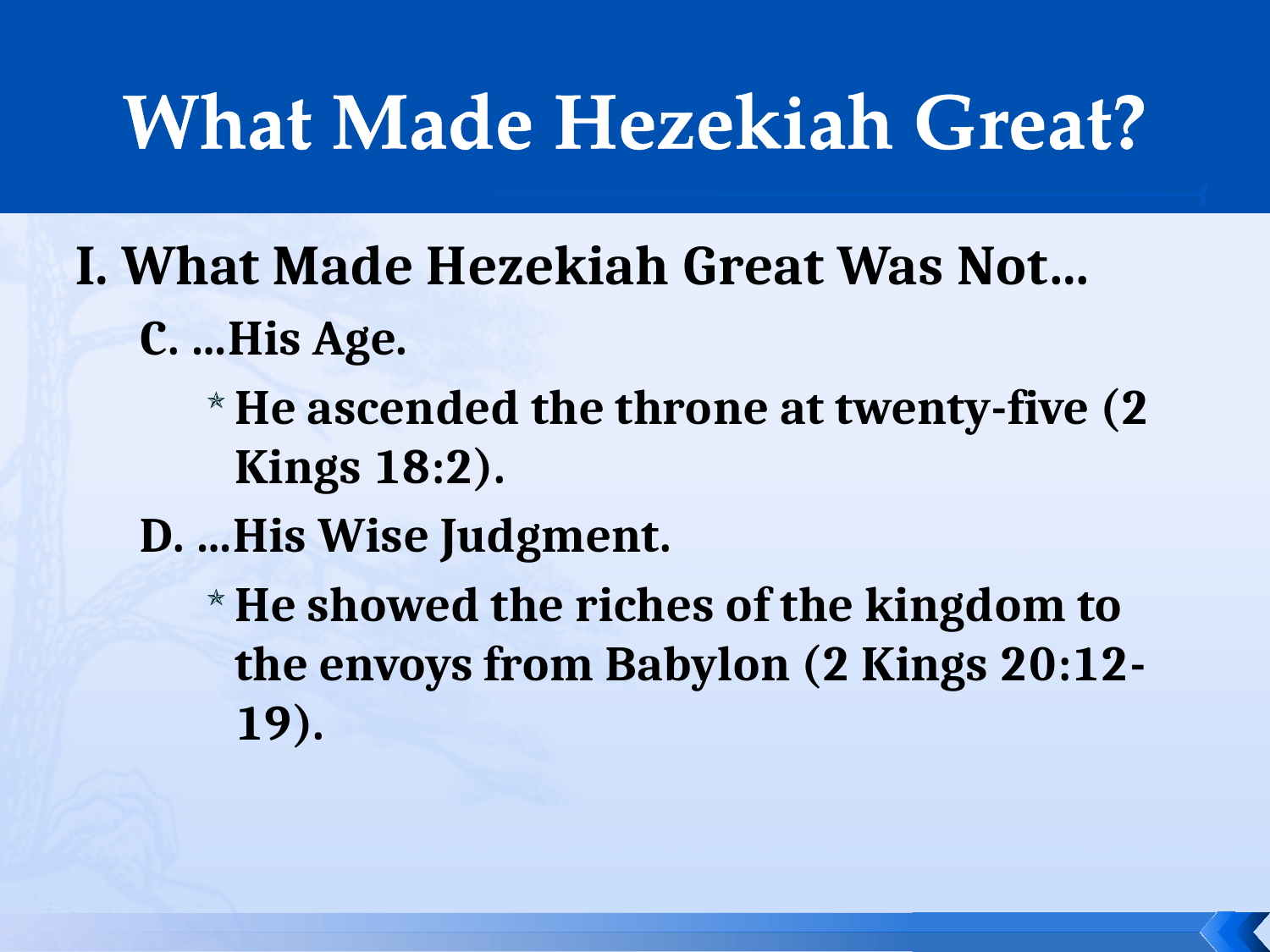

# What Made Hezekiah Great?
I. What Made Hezekiah Great Was Not…
C. …His Age.
He ascended the throne at twenty-five (2 Kings 18:2).
D. …His Wise Judgment.
He showed the riches of the kingdom to the envoys from Babylon (2 Kings 20:12-19).